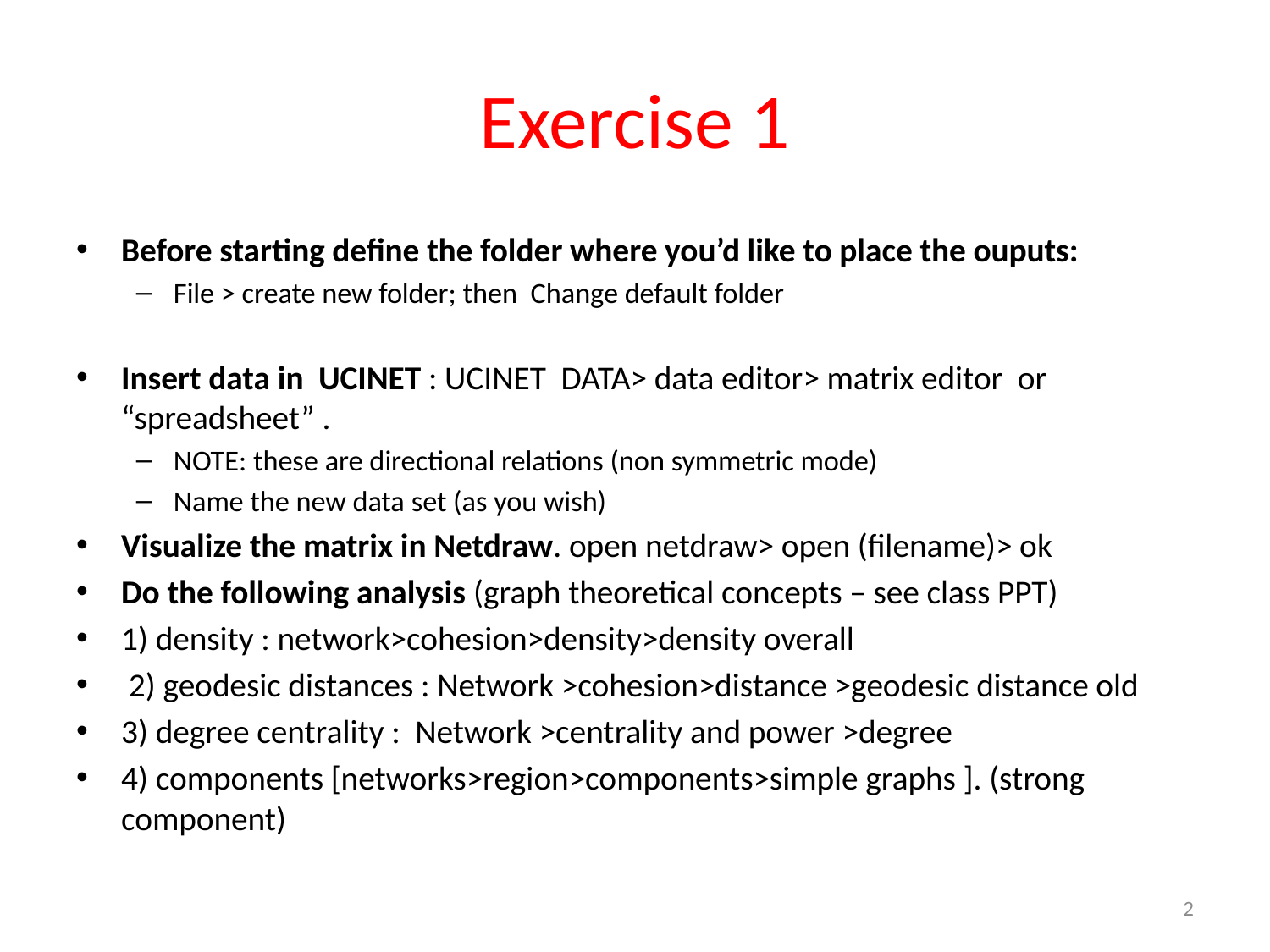

# Exercise 1
Before starting define the folder where you’d like to place the ouputs:
File > create new folder; then  Change default folder

Insert data in  UCINET : UCINET  DATA> data editor> matrix editor  or “spreadsheet” .
NOTE: these are directional relations (non symmetric mode)
Name the new data set (as you wish)
Visualize the matrix in Netdraw. open netdraw> open (filename)> ok
Do the following analysis (graph theoretical concepts – see class PPT)
1) density : network>cohesion>density>density overall
 2) geodesic distances : Network >cohesion>distance >geodesic distance old
3) degree centrality :  Network >centrality and power >degree
4) components [networks>region>components>simple graphs ]. (strong component)

2